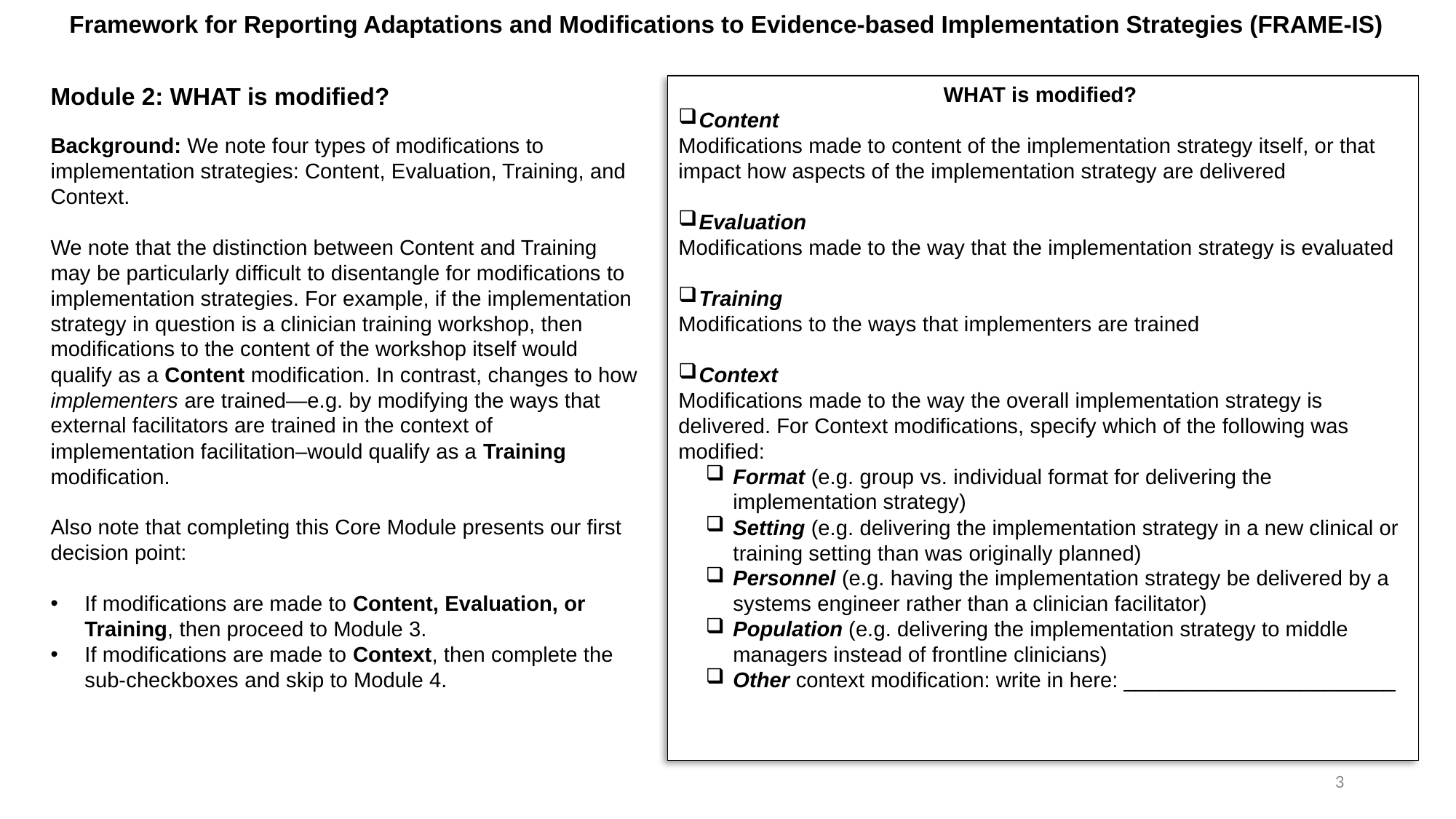

Module 2: WHAT is modified?

Background: We note four types of modifications to implementation strategies: Content, Evaluation, Training, and Context.

We note that the distinction between Content and Training may be particularly difficult to disentangle for modifications to implementation strategies. For example, if the implementation strategy in question is a clinician training workshop, then modifications to the content of the workshop itself would qualify as a Content modification. In contrast, changes to how implementers are trained—e.g. by modifying the ways that external facilitators are trained in the context of implementation facilitation–would qualify as a Training modification.

Also note that completing this Core Module presents our first decision point:

If modifications are made to Content, Evaluation, or Training, then proceed to Module 3.
If modifications are made to Context, then complete the sub-checkboxes and skip to Module 4.

WHAT is modified?
Content
Modifications made to content of the implementation strategy itself, or that impact how aspects of the implementation strategy are delivered

Evaluation
Modifications made to the way that the implementation strategy is evaluated

Training
Modifications to the ways that implementers are trained

Context
Modifications made to the way the overall implementation strategy is delivered. For Context modifications, specify which of the following was modified:
Format (e.g. group vs. individual format for delivering the implementation strategy)
Setting (e.g. delivering the implementation strategy in a new clinical or training setting than was originally planned)
Personnel (e.g. having the implementation strategy be delivered by a systems engineer rather than a clinician facilitator)
Population (e.g. delivering the implementation strategy to middle managers instead of frontline clinicians)
Other context modification: write in here: _______________________

3